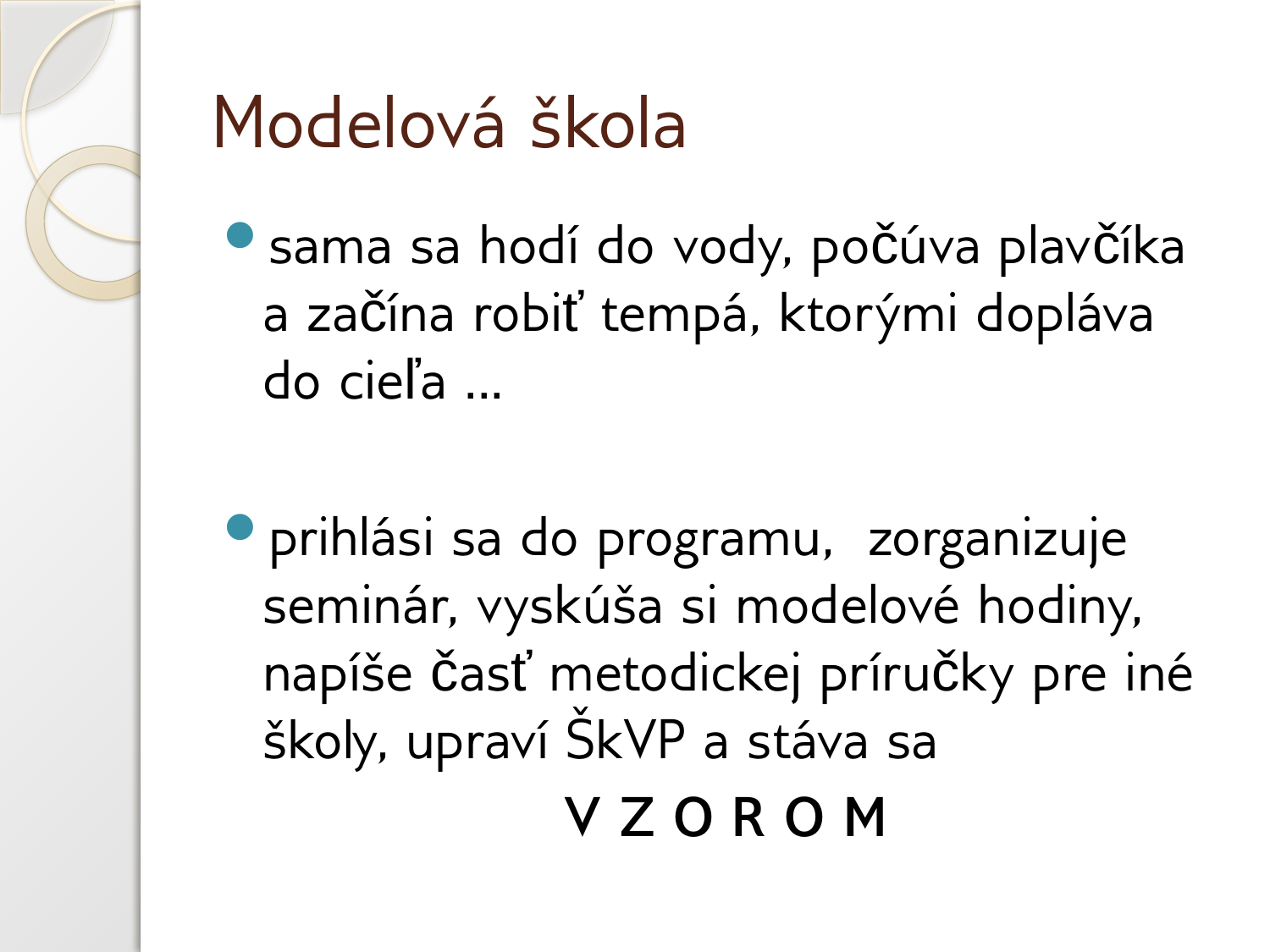

# Modelová škola
sama sa hodí do vody, počúva plavčíka a začína robiť tempá, ktorými dopláva do cieľa ...

prihlási sa do programu,  zorganizuje seminár, vyskúša si modelové hodiny, napíše časť metodickej príručky pre iné školy, upraví ŠkVP a stáva sa
V Z O R O M